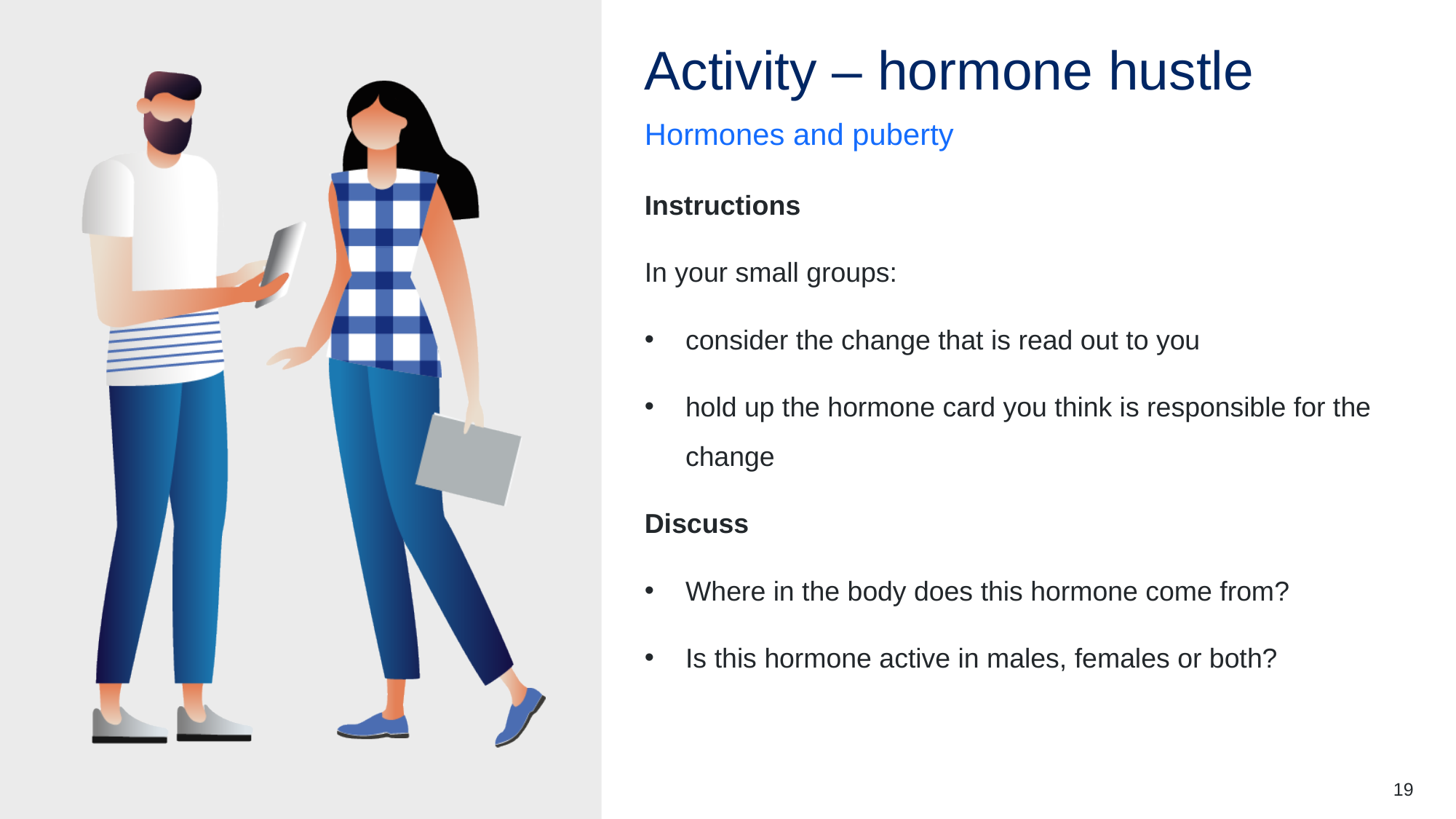

# Activity – hormone hustle
Hormones and puberty
Instructions
In your small groups:
consider the change that is read out to you
hold up the hormone card you think is responsible for the change
Discuss
Where in the body does this hormone come from?
Is this hormone active in males, females or both?

19